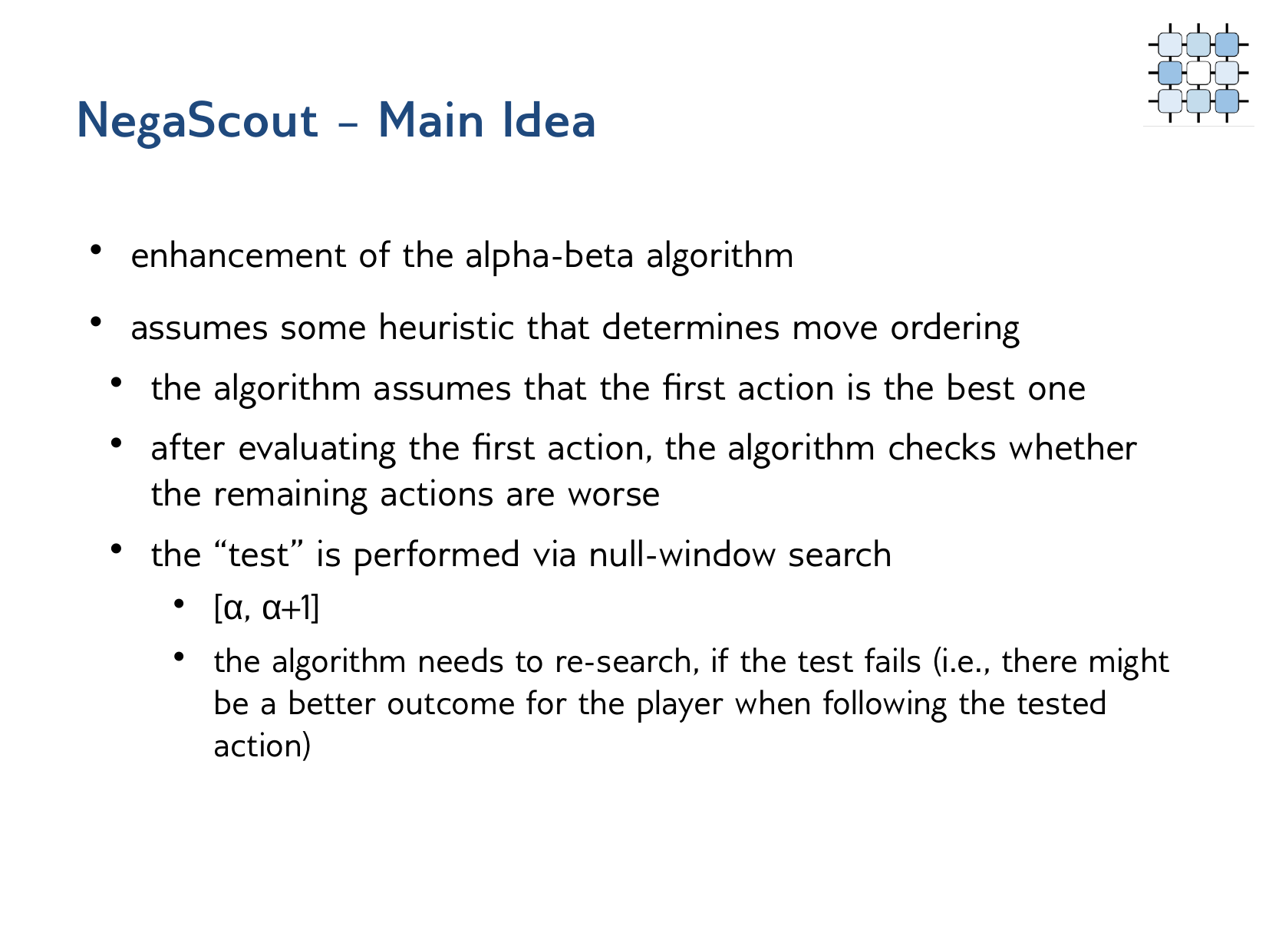

# NegaScout – Main Idea
enhancement of the alpha-beta algorithm
assumes some heuristic that determines move ordering
the algorithm assumes that the first action is the best one
after evaluating the first action, the algorithm checks whether the remaining actions are worse
the “test” is performed via null-window search
[α, α+1]
the algorithm needs to re-search, if the test fails (i.e., there might be a better outcome for the player when following the tested action)